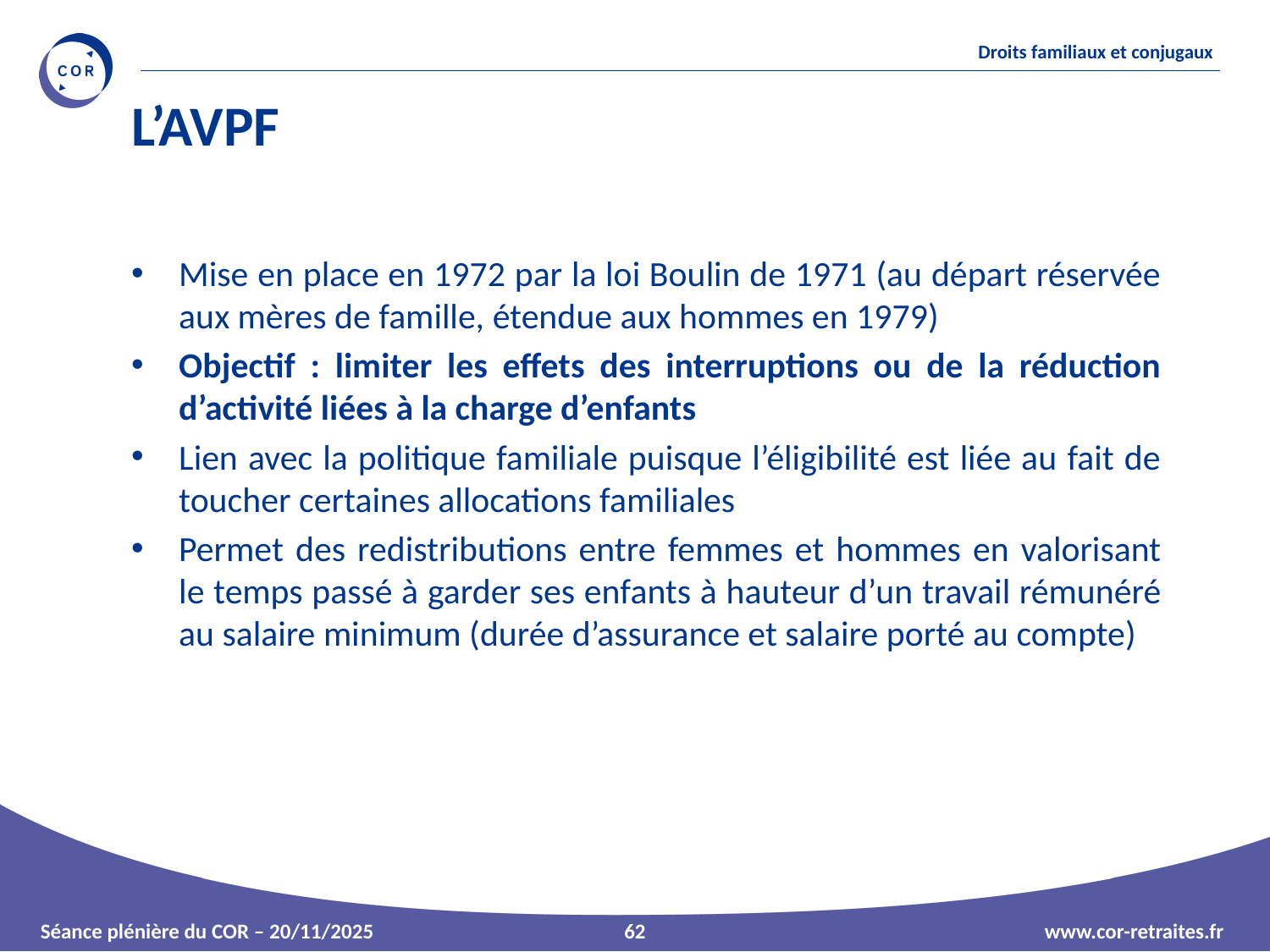

# L’AVPF
Mise en place en 1972 par la loi Boulin de 1971 (au départ réservée aux mères de famille, étendue aux hommes en 1979)
Objectif : limiter les effets des interruptions ou de la réduction d’activité liées à la charge d’enfants
Lien avec la politique familiale puisque l’éligibilité est liée au fait de toucher certaines allocations familiales
Permet des redistributions entre femmes et hommes en valorisant le temps passé à garder ses enfants à hauteur d’un travail rémunéré au salaire minimum (durée d’assurance et salaire porté au compte)

62